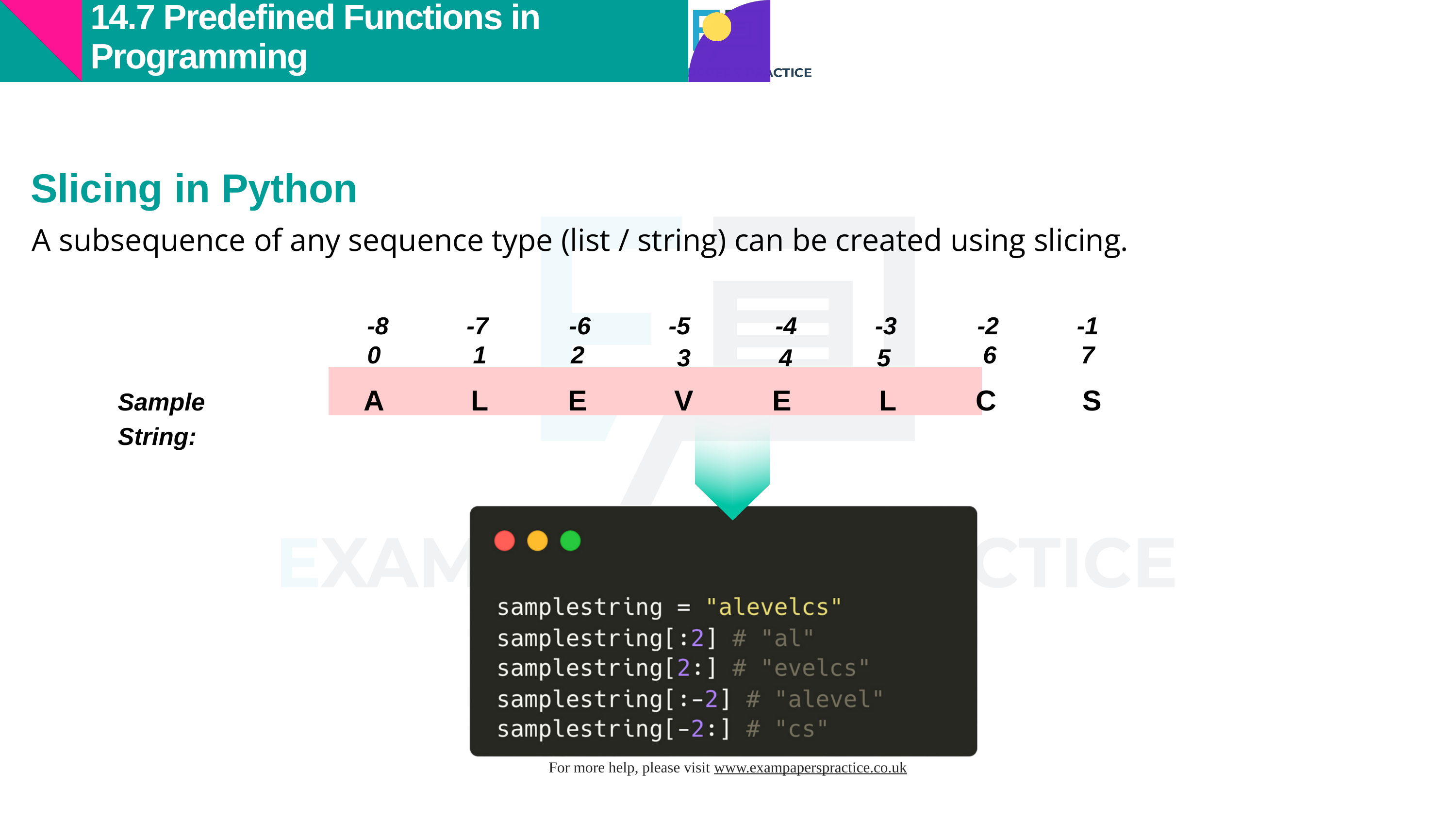

14.7 Predefined Functions in Programming

Slicing in Python
A subsequence of any sequence type (list / string) can be created using slicing.
-8
-7
-6
-5
-4
-3
-2
-1
0
1
2
6
7
3
4
5
|  |  |  |  |  |  |  |  |
| --- | --- | --- | --- | --- | --- | --- | --- |
A
L
E
V
E
L
C
S
Sample String: